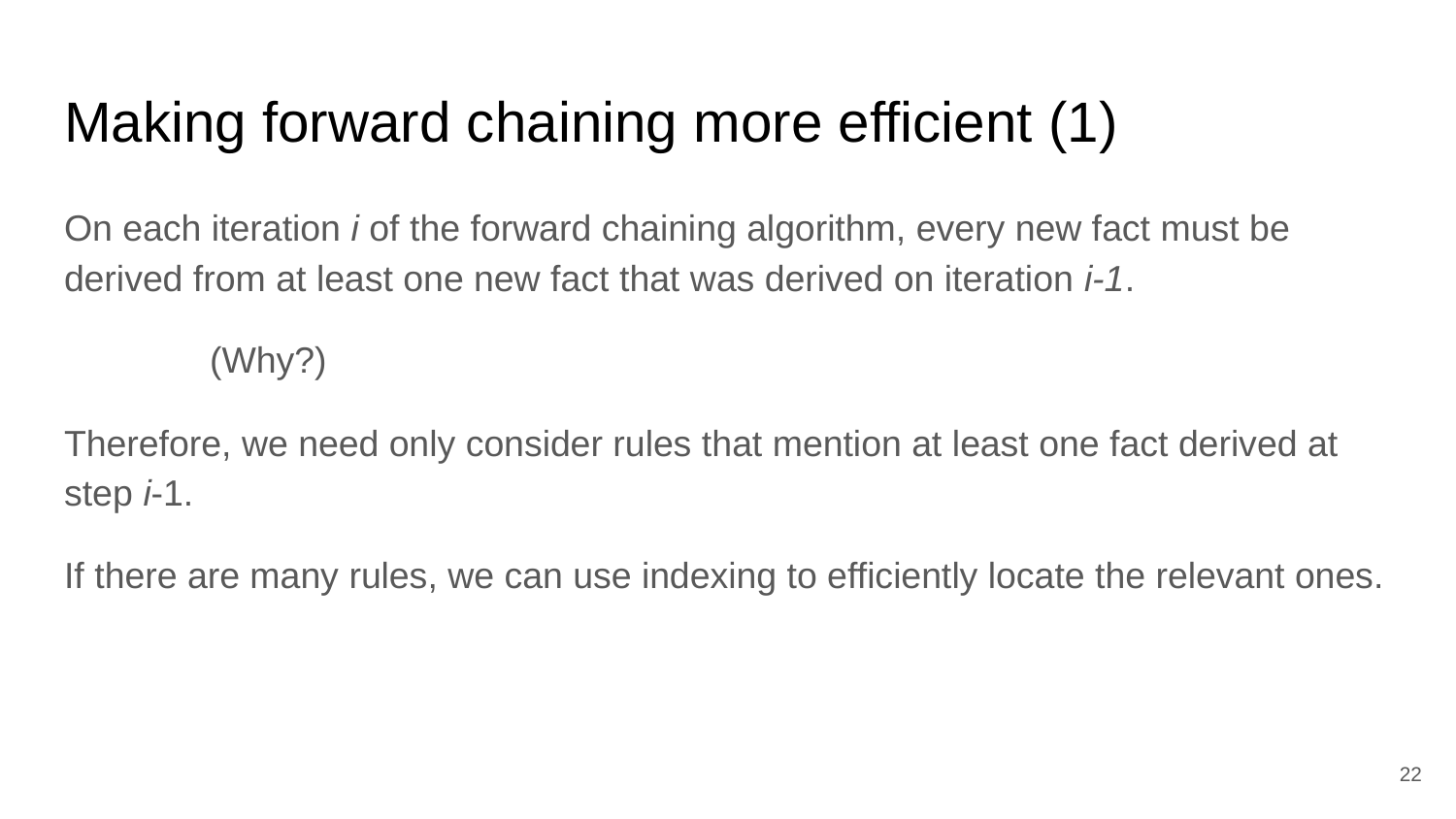

# Making forward chaining more efficient (1)
On each iteration i of the forward chaining algorithm, every new fact must be derived from at least one new fact that was derived on iteration i-1.
	(Why?)
Therefore, we need only consider rules that mention at least one fact derived at step i-1.
If there are many rules, we can use indexing to efficiently locate the relevant ones.
22